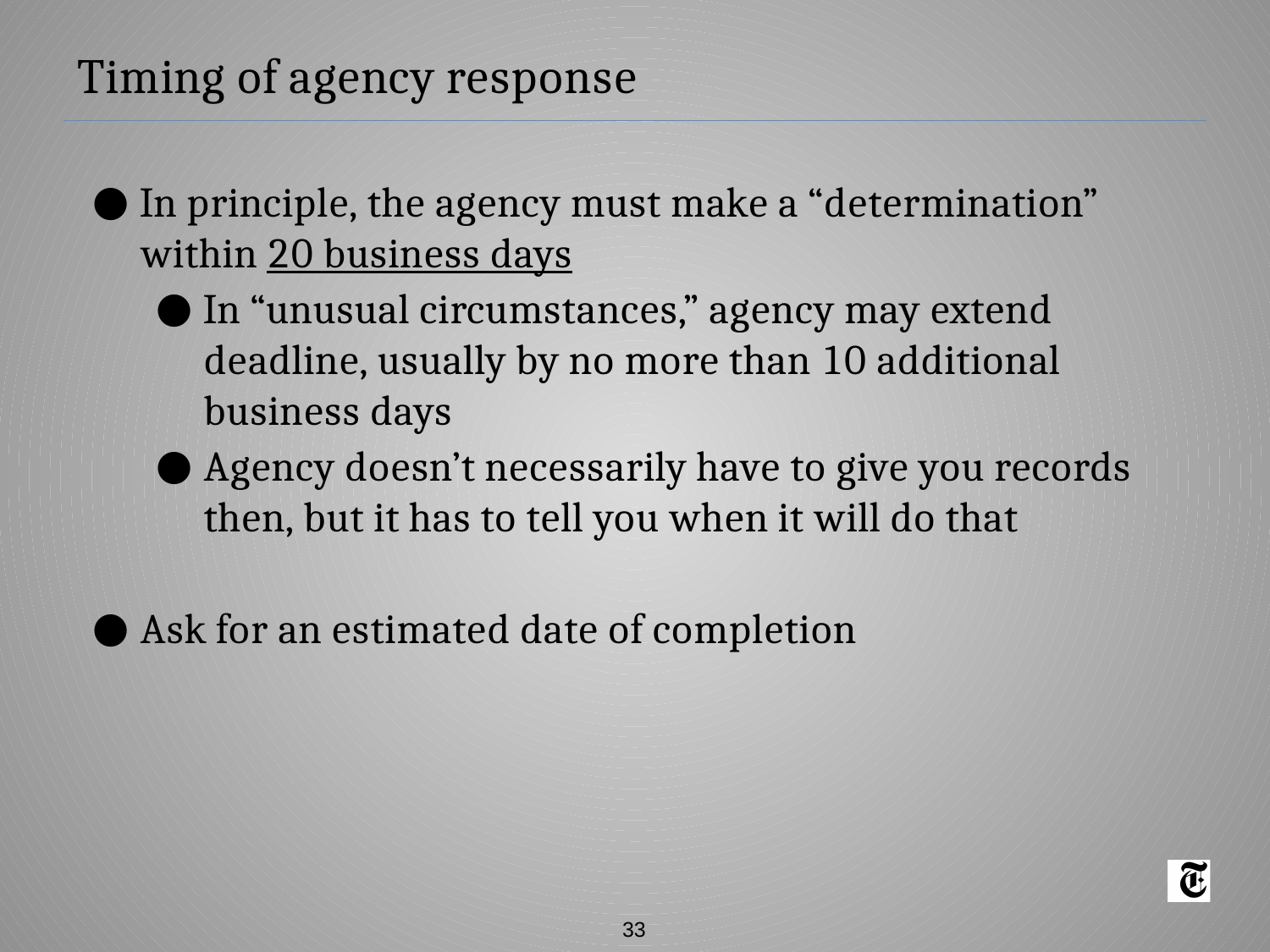

# Timing of agency response
In principle, the agency must make a “determination” within 20 business days
In “unusual circumstances,” agency may extend deadline, usually by no more than 10 additional business days
Agency doesn’t necessarily have to give you records then, but it has to tell you when it will do that

Ask for an estimated date of completion